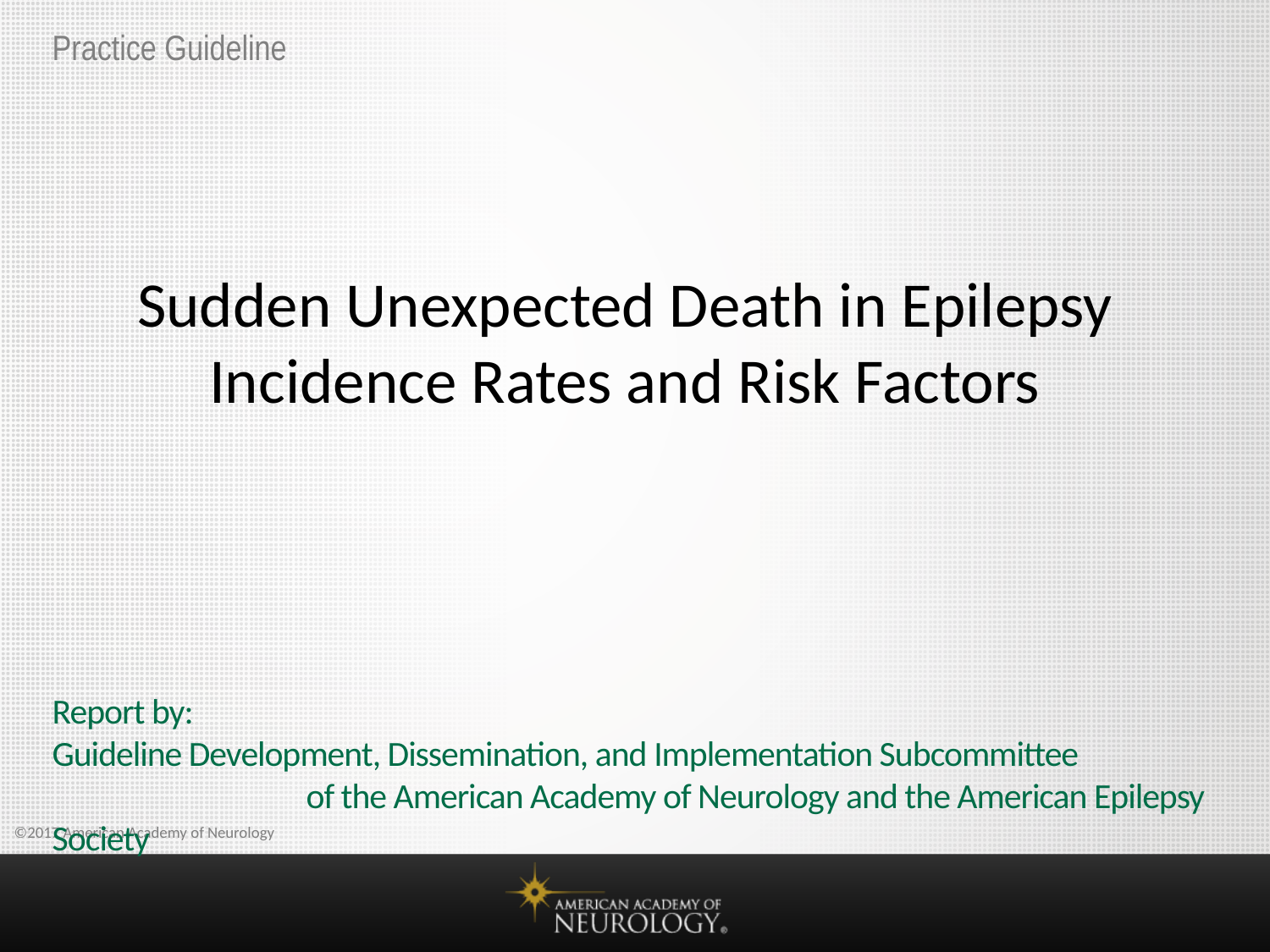

Practice Guideline
Sudden Unexpected Death in Epilepsy Incidence Rates and Risk Factors
Report by:
Guideline Development, Dissemination, and Implementation Subcommittee
		of the American Academy of Neurology and the American Epilepsy Society